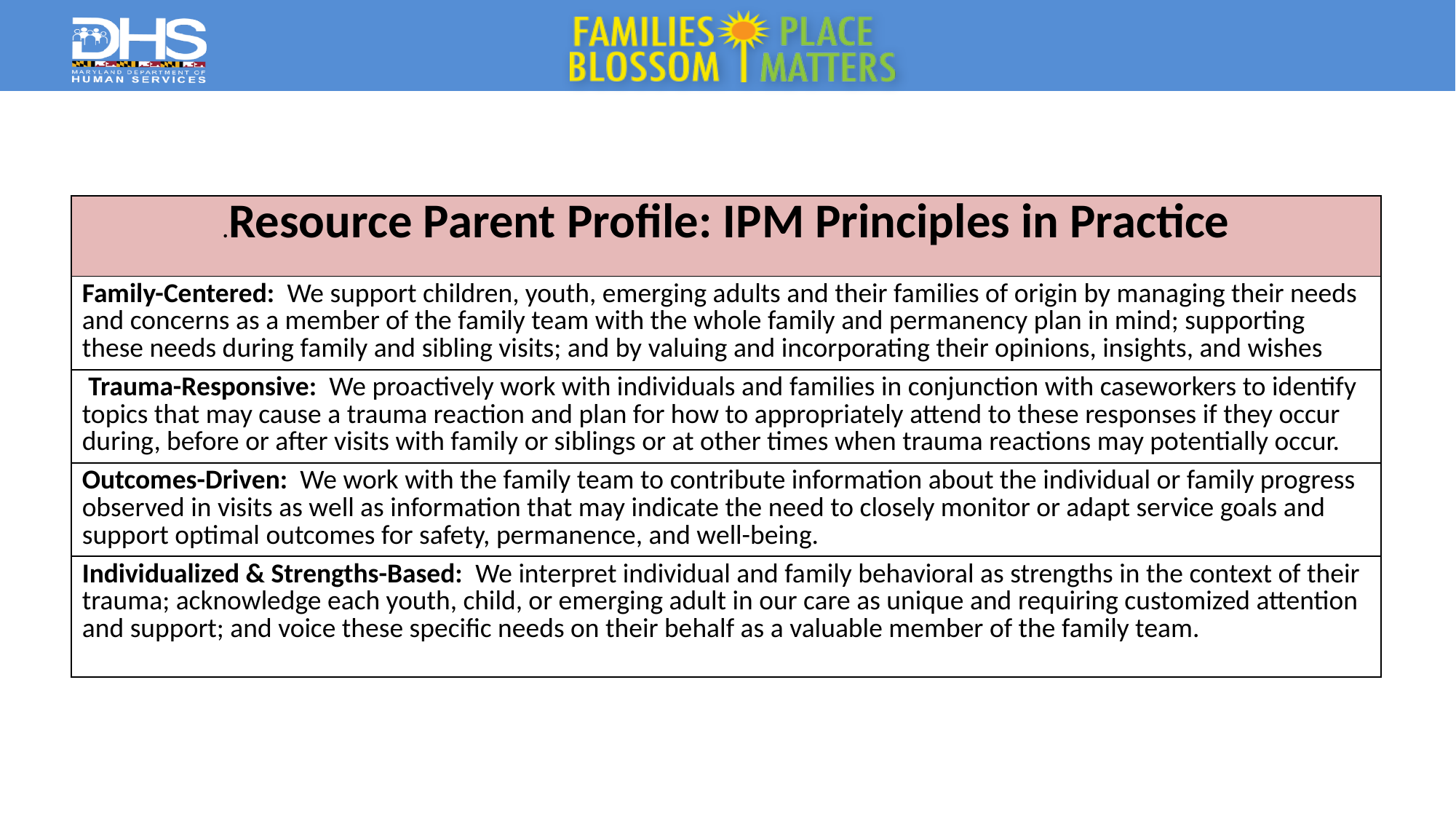

| .Resource Parent Profile: IPM Principles in Practice |
| --- |
| Family-Centered: We support children, youth, emerging adults and their families of origin by managing their needs and concerns as a member of the family team with the whole family and permanency plan in mind; supporting these needs during family and sibling visits; and by valuing and incorporating their opinions, insights, and wishes |
| Trauma-Responsive: We proactively work with individuals and families in conjunction with caseworkers to identify topics that may cause a trauma reaction and plan for how to appropriately attend to these responses if they occur during, before or after visits with family or siblings or at other times when trauma reactions may potentially occur. |
| Outcomes-Driven: We work with the family team to contribute information about the individual or family progress observed in visits as well as information that may indicate the need to closely monitor or adapt service goals and support optimal outcomes for safety, permanence, and well-being. |
| Individualized & Strengths-Based: We interpret individual and family behavioral as strengths in the context of their trauma; acknowledge each youth, child, or emerging adult in our care as unique and requiring customized attention and support; and voice these specific needs on their behalf as a valuable member of the family team. |